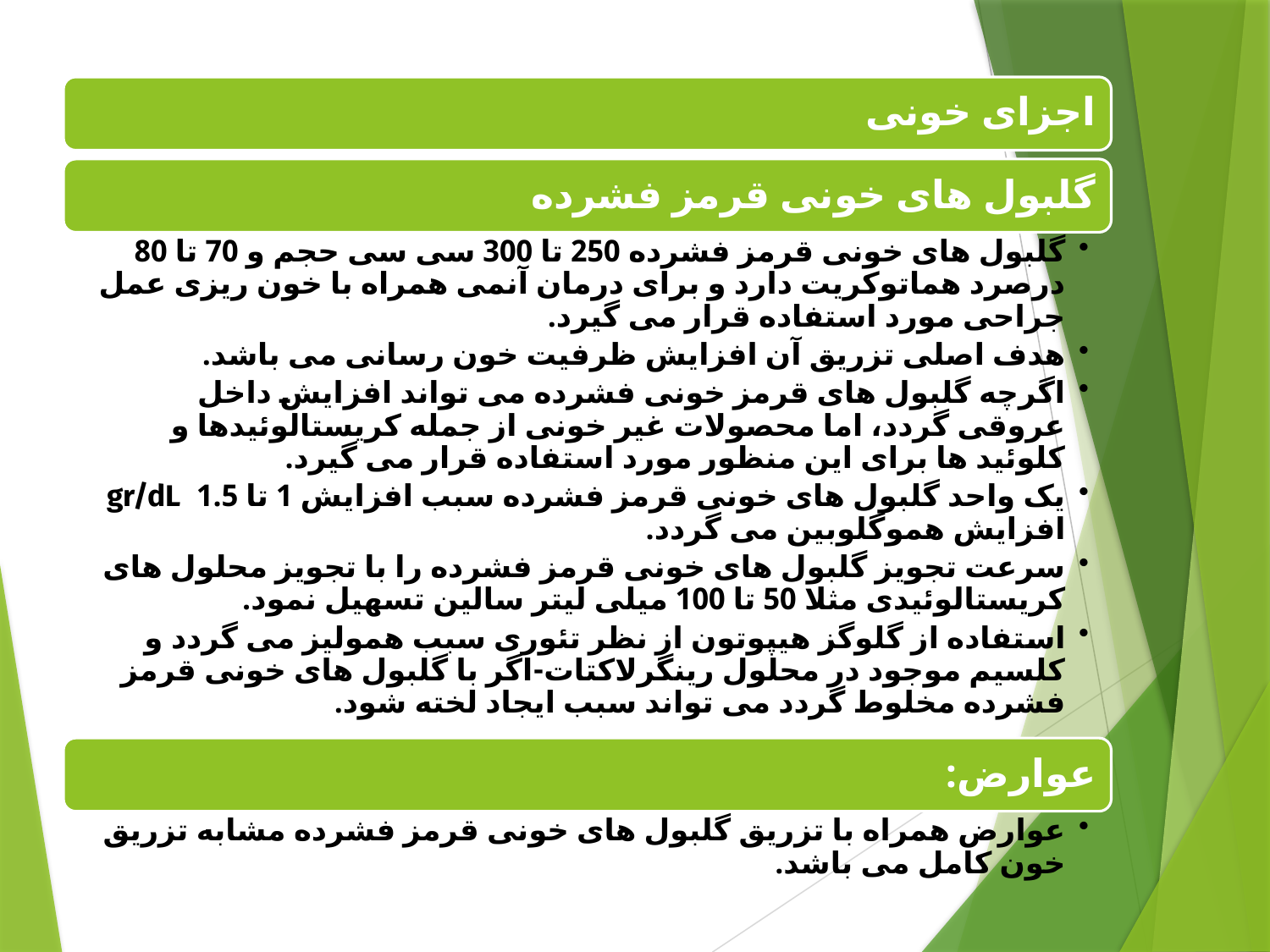

اجزای خونی
گلبول های خونی قرمز فشرده
گلبول های خونی قرمز فشرده 250 تا 300 سی سی حجم و 70 تا 80 درصرد هماتوکریت دارد و برای درمان آنمی همراه با خون ریزی عمل جراحی مورد استفاده قرار می گیرد.
هدف اصلی تزریق آن افزایش ظرفیت خون رسانی می باشد.
اگرچه گلبول های قرمز خونی فشرده می تواند افزایش داخل عروقی گردد، اما محصولات غیر خونی از جمله کریستالوئیدها و کلوئید ها برای این منظور مورد استفاده قرار می گیرد.
یک واحد گلبول های خونی قرمز فشرده سبب افزایش 1 تا 1.5  gr/dL افزایش هموگلوبین می گردد.
سرعت تجویز گلبول های خونی قرمز فشرده را با تجویز محلول های کریستالوئیدی مثلا 50 تا 100 میلی لیتر سالین تسهیل نمود.
استفاده از گلوگز هیپوتون از نظر تئوری سبب همولیز می گردد و کلسیم موجود در محلول رینگرلاکتات-اگر با گلبول های خونی قرمز فشرده مخلوط گردد می تواند سبب ایجاد لخته شود.
عوارض:
عوارض همراه با تزریق گلبول های خونی قرمز فشرده مشابه تزریق خون کامل می باشد.